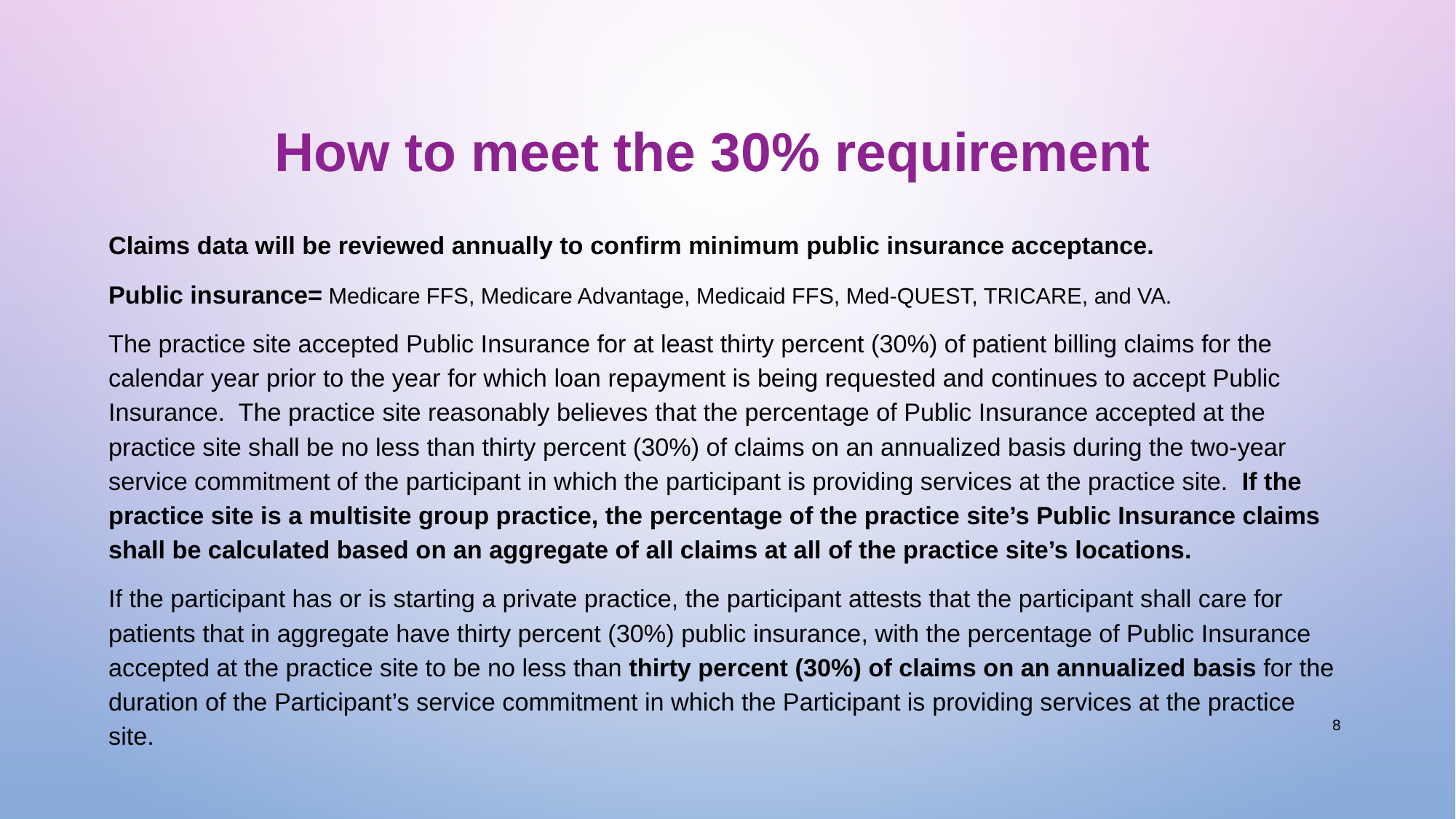

# How to meet the 30% requirement
Claims data will be reviewed annually to confirm minimum public insurance acceptance.
Public insurance= Medicare FFS, Medicare Advantage, Medicaid FFS, Med-QUEST, TRICARE, and VA.
The practice site accepted Public Insurance for at least thirty percent (30%) of patient billing claims for the calendar year prior to the year for which loan repayment is being requested and continues to accept Public Insurance.  The practice site reasonably believes that the percentage of Public Insurance accepted at the practice site shall be no less than thirty percent (30%) of claims on an annualized basis during the two-year service commitment of the participant in which the participant is providing services at the practice site.  If the practice site is a multisite group practice, the percentage of the practice site’s Public Insurance claims shall be calculated based on an aggregate of all claims at all of the practice site’s locations.
If the participant has or is starting a private practice, the participant attests that the participant shall care for patients that in aggregate have thirty percent (30%) public insurance, with the percentage of Public Insurance accepted at the practice site to be no less than thirty percent (30%) of claims on an annualized basis for the duration of the Participant’s service commitment in which the Participant is providing services at the practice site.

8